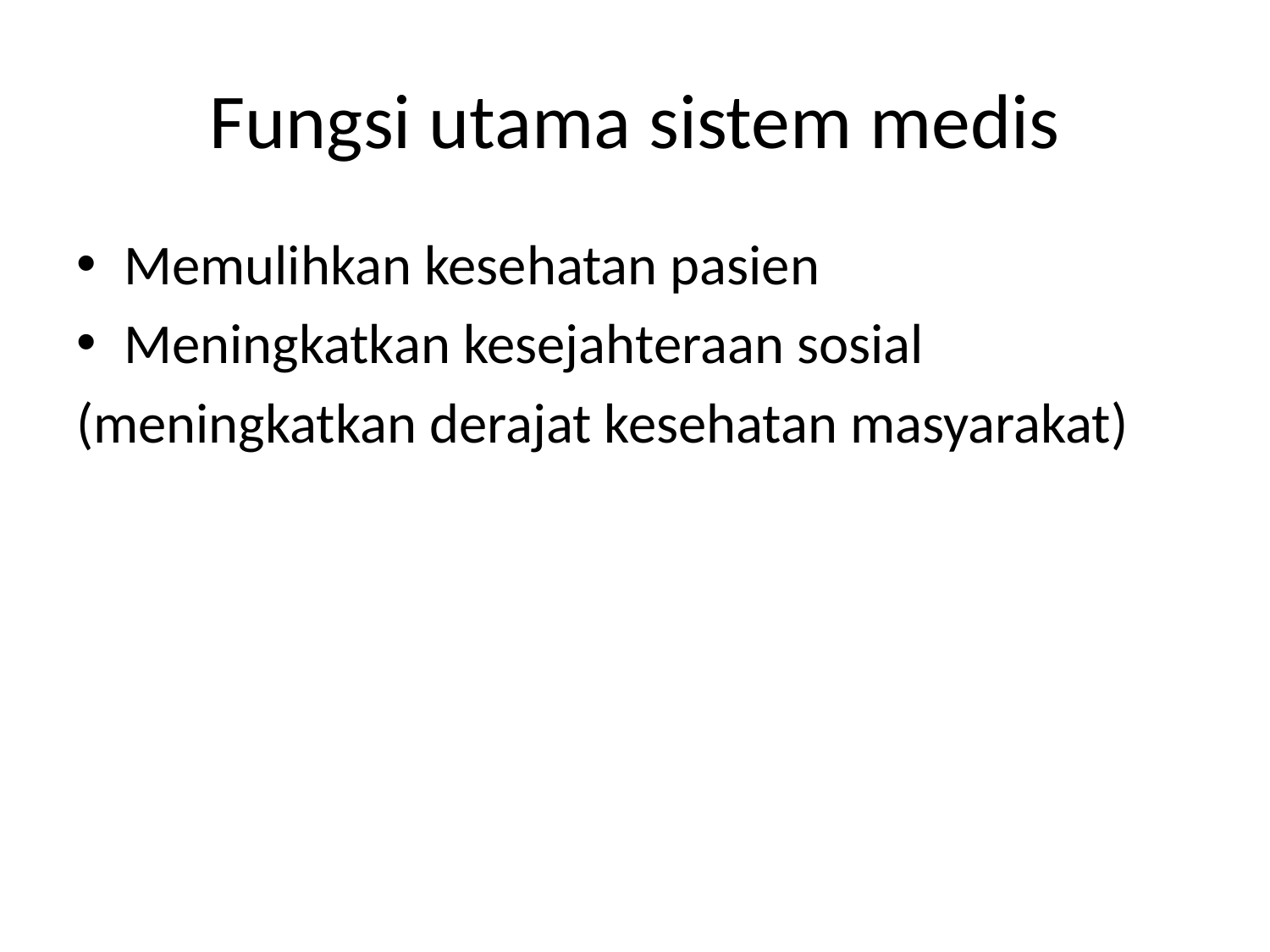

# Fungsi utama sistem medis
Memulihkan kesehatan pasien
Meningkatkan kesejahteraan sosial
(meningkatkan derajat kesehatan masyarakat)